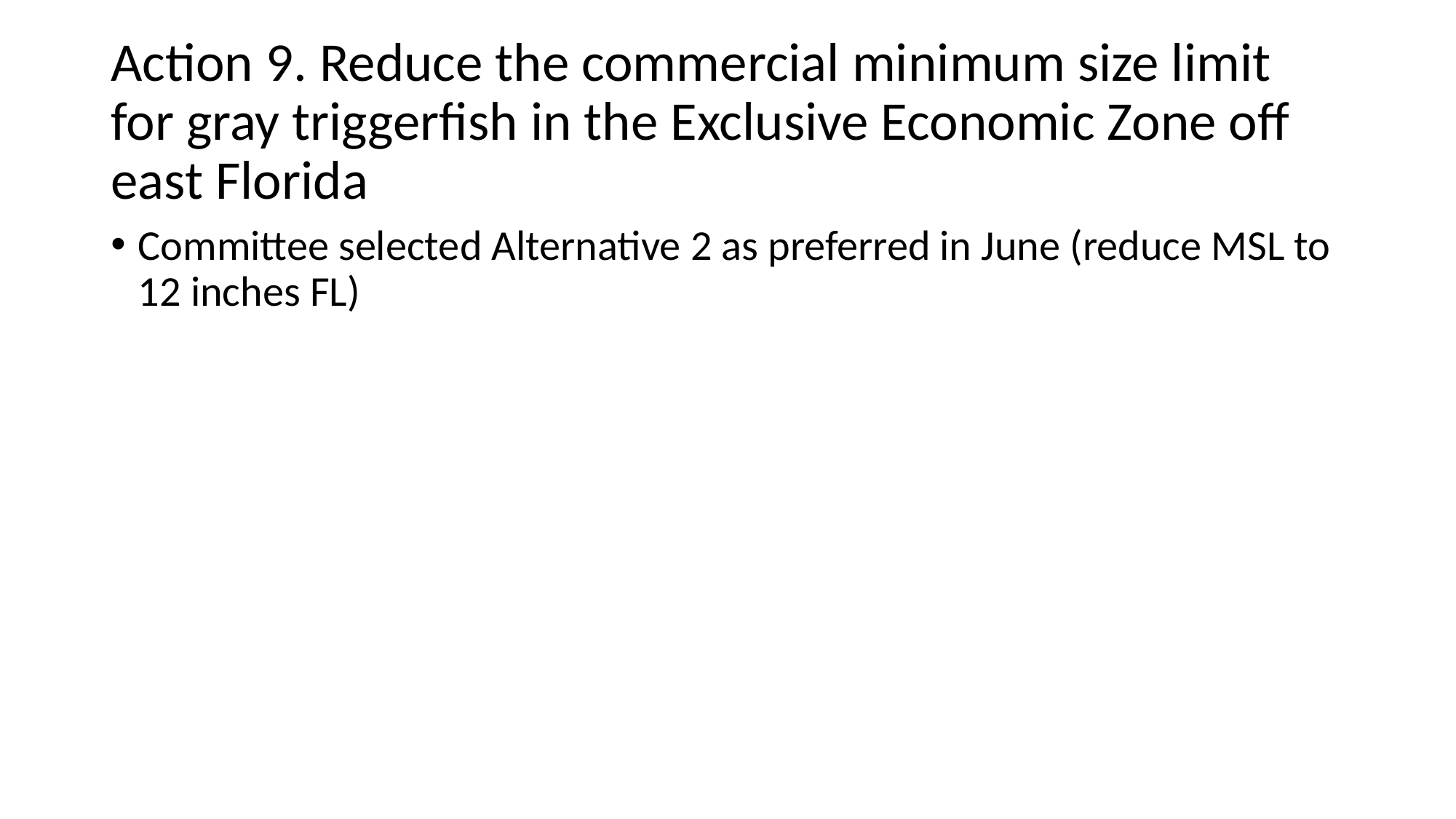

# Action 9. Reduce the commercial minimum size limit for gray triggerfish in the Exclusive Economic Zone off east Florida
Committee selected Alternative 2 as preferred in June (reduce MSL to 12 inches FL)